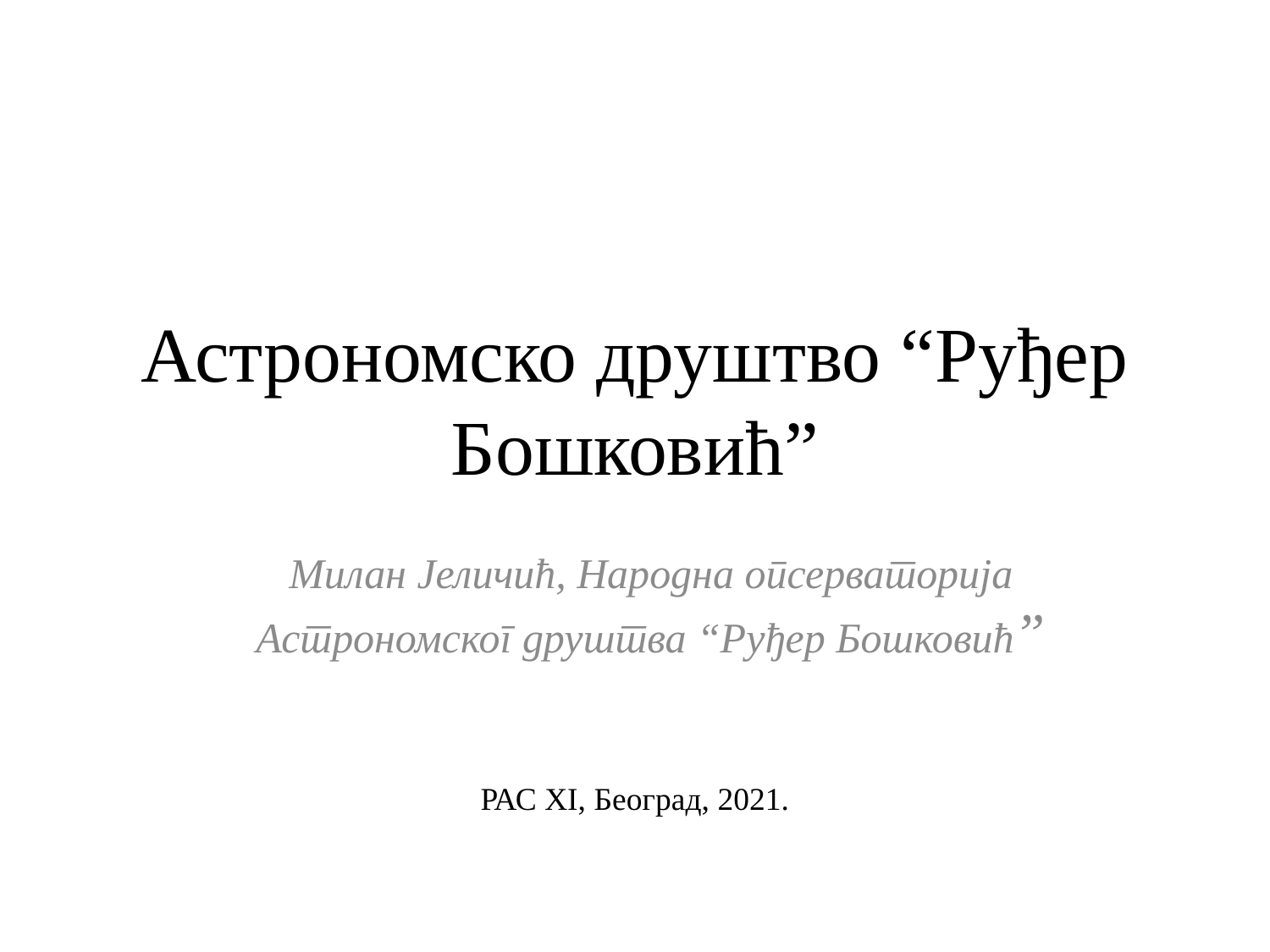

# Астрономско друштво “Руђер Бошковић”
Милан Јеличић, Народна опсерваторија
Астрономског друштва “Руђер Бошковић”
РАС XI, Београд, 2021.